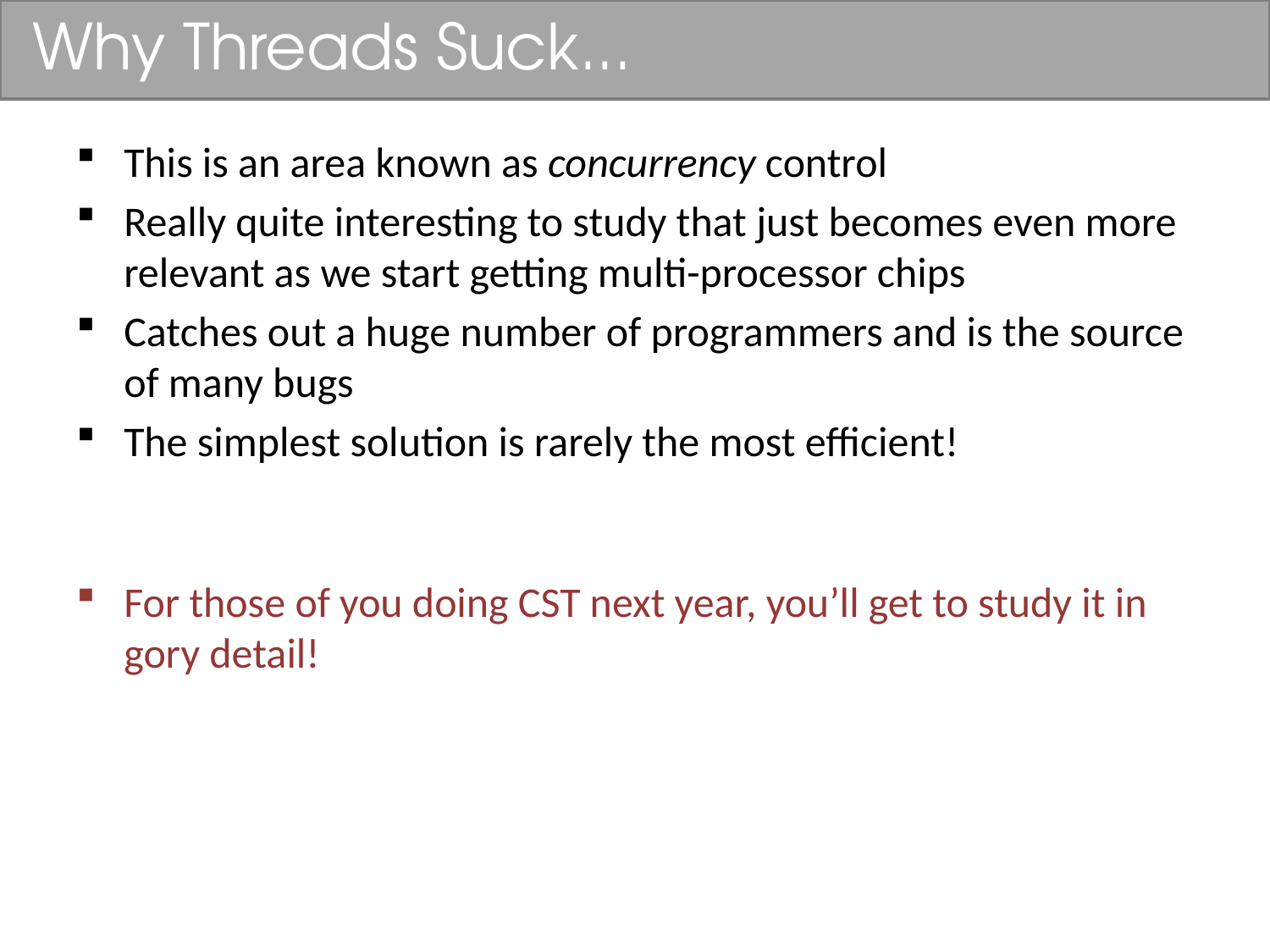

# Why Threads Suck...
This is an area known as concurrency control
Really quite interesting to study that just becomes even more relevant as we start getting multi-processor chips
Catches out a huge number of programmers and is the source of many bugs
The simplest solution is rarely the most efficient!
For those of you doing CST next year, you’ll get to study it in gory detail!